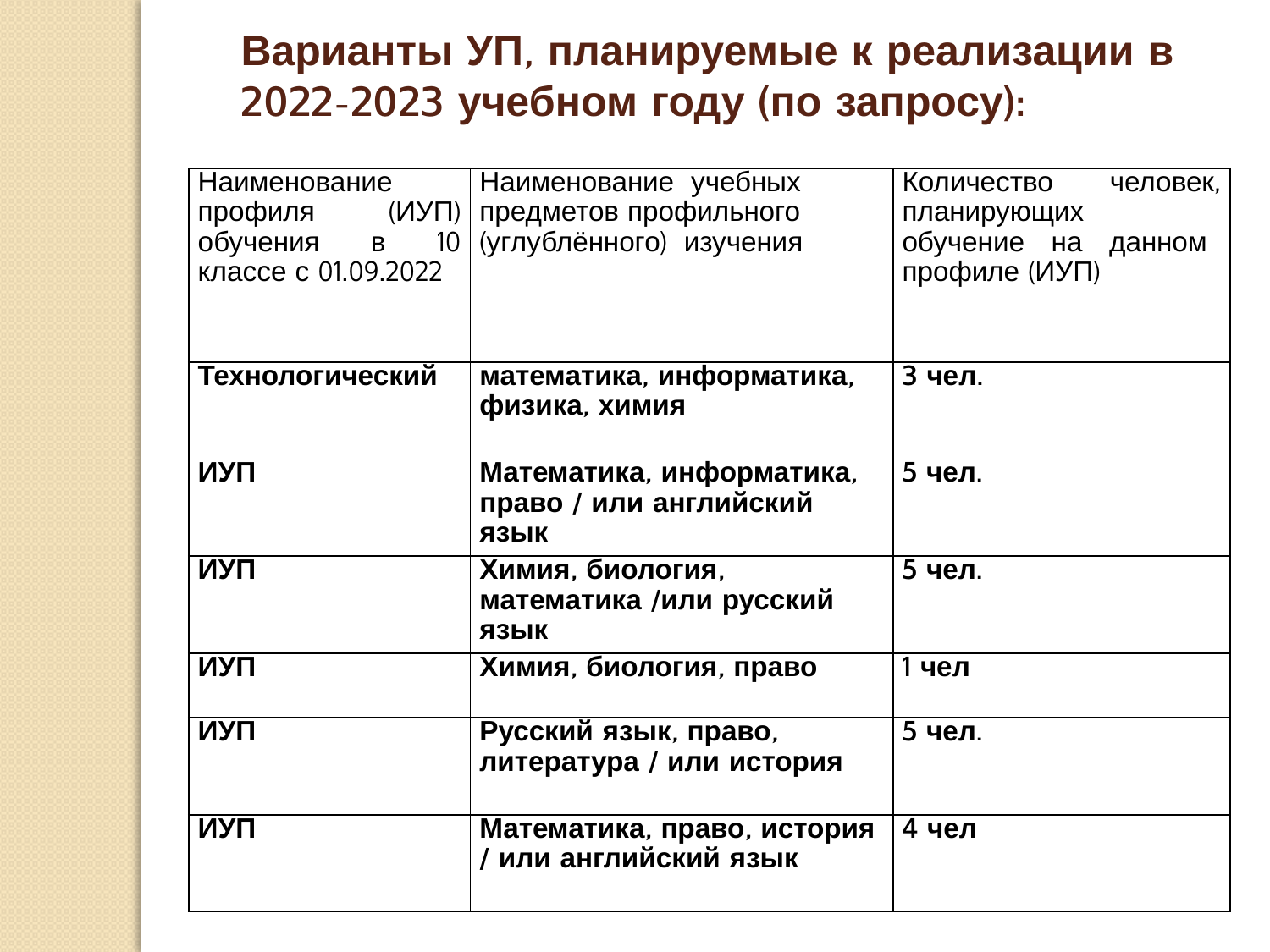

Варианты УП, планируемые к реализации в 2022-2023 учебном году (по запросу):
| Наименование профиля (ИУП) обучения в 10 классе с 01.09.2022 | Наименование учебных предметов профильного (углублённого) изучения | Количество человек, планирующих обучение на данном профиле (ИУП) |
| --- | --- | --- |
| Технологический | математика, информатика, физика, химия | 3 чел. |
| ИУП | Математика, информатика, право / или английский язык | 5 чел. |
| ИУП | Химия, биология, математика /или русский язык | 5 чел. |
| ИУП | Химия, биология, право | 1 чел |
| ИУП | Русский язык, право, литература / или история | 5 чел. |
| ИУП | Математика, право, история / или английский язык | 4 чел |